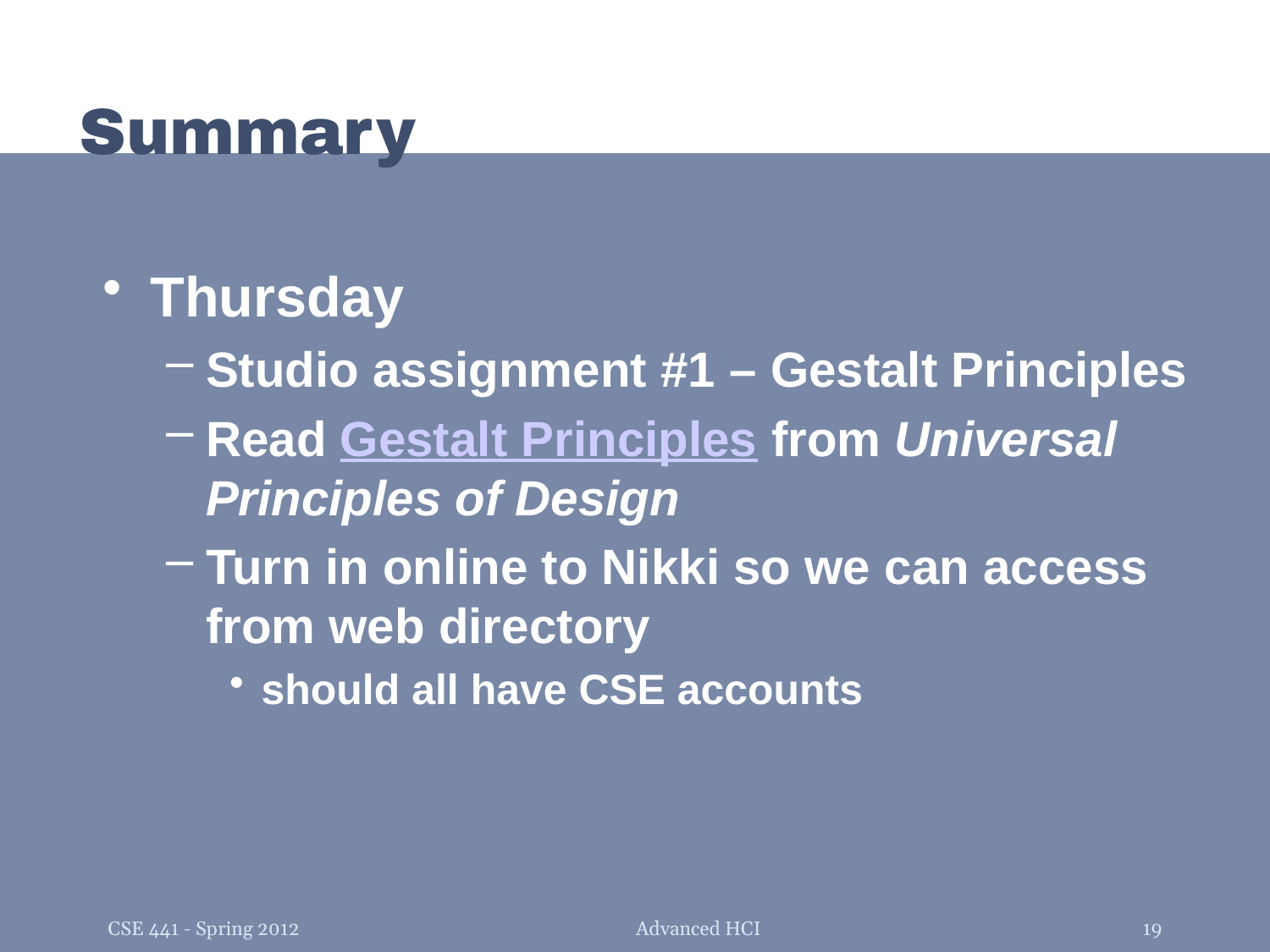

# Summary
Thursday
Studio assignment #1 – Gestalt Principles
Read Gestalt Principles from Universal Principles of Design
Turn in online to Nikki so we can access from web directory
should all have CSE accounts
CSE 441 - Spring 2012
Advanced HCI
19